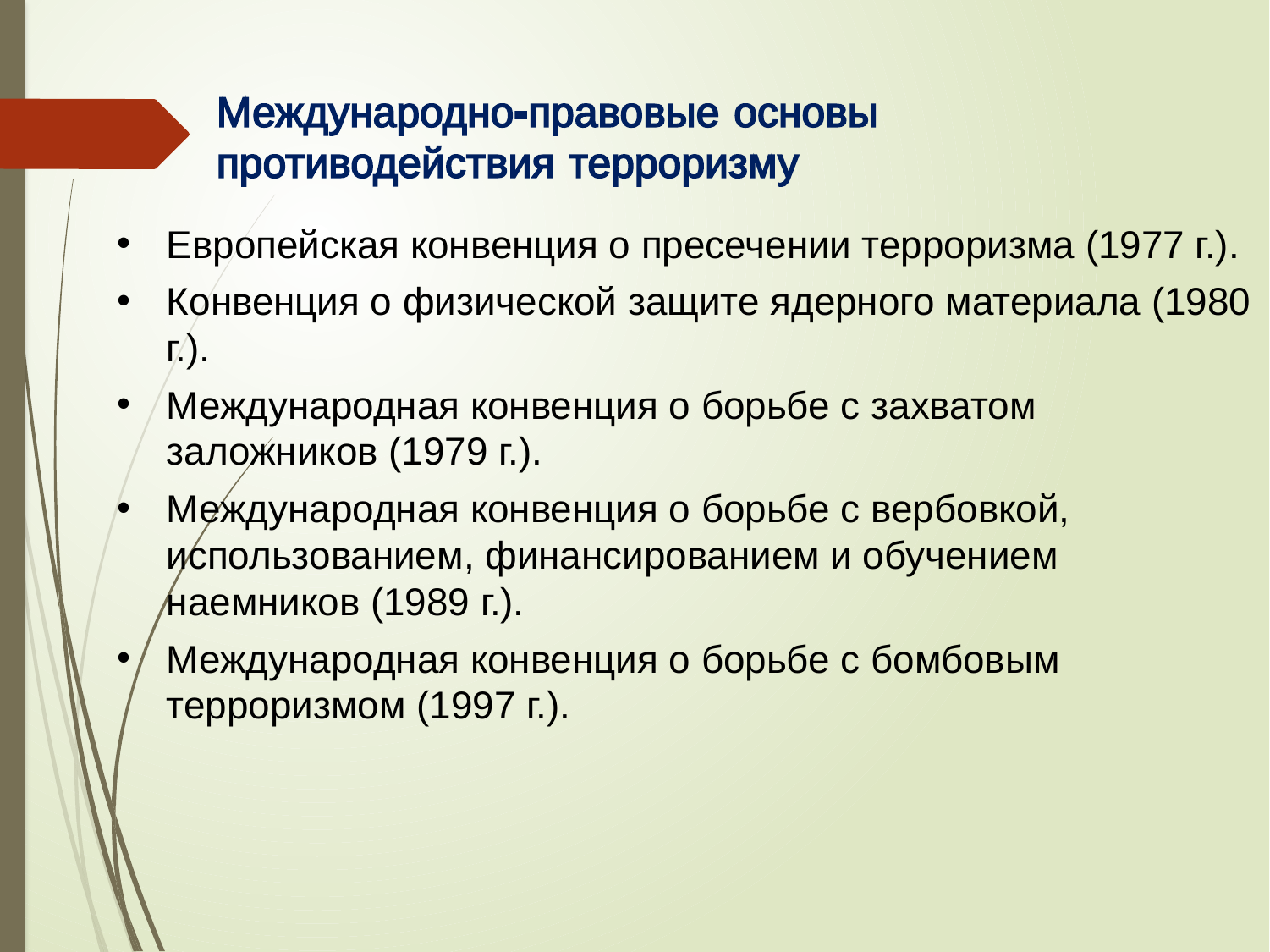

Международно-правовые основы противодействия терроризму
Европейская конвенция о пресечении терроризма (1977 г.).
Конвенция о физической защите ядерного материала (1980 г.).
Международная конвенция о борьбе с захватом заложников (1979 г.).
Международная конвенция о борьбе с вербовкой, использованием, финансированием и обучением наемников (1989 г.).
Международная конвенция о борьбе с бомбовым терроризмом (1997 г.).